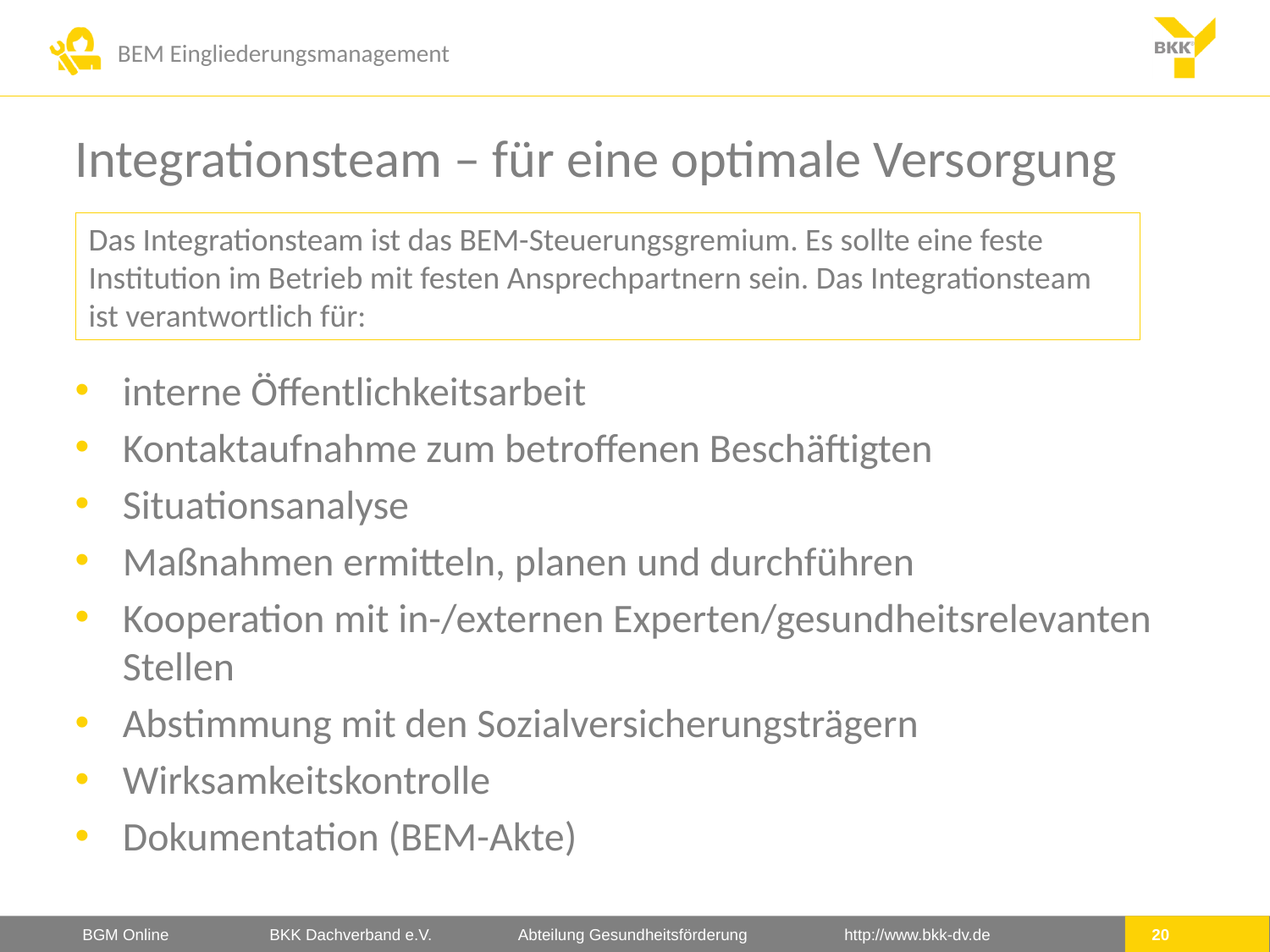

# Integrationsteam – für eine optimale Versorgung
Das Integrationsteam ist das BEM-Steuerungsgremium. Es sollte eine feste Institution im Betrieb mit festen Ansprechpartnern sein. Das Integrationsteam ist verantwortlich für:
interne Öffentlichkeitsarbeit
Kontaktaufnahme zum betroffenen Beschäftigten
Situationsanalyse
Maßnahmen ermitteln, planen und durchführen
Kooperation mit in-/externen Experten/gesundheitsrelevanten Stellen
Abstimmung mit den Sozialversicherungsträgern
Wirksamkeitskontrolle
Dokumentation (BEM-Akte)